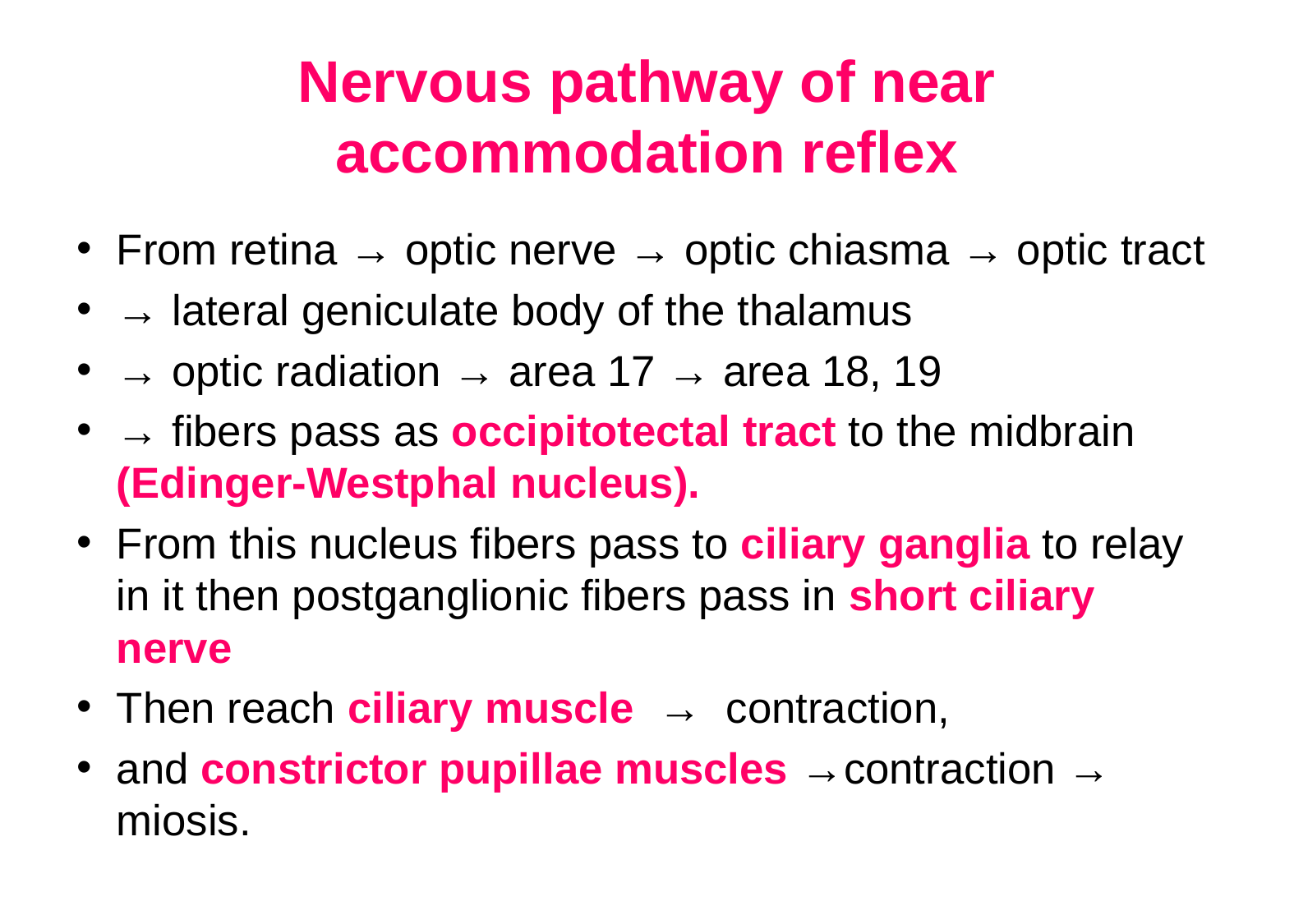

# Nervous pathway of near accommodation reflex
From retina → optic nerve → optic chiasma → optic tract
→ lateral geniculate body of the thalamus
→ optic radiation → area 17 → area 18, 19
→ fibers pass as occipitotectal tract to the midbrain (Edinger-Westphal nucleus).
From this nucleus fibers pass to ciliary ganglia to relay in it then postganglionic fibers pass in short ciliary nerve
Then reach ciliary muscle  →  contraction,
and constrictor pupillae muscles →contraction → miosis.